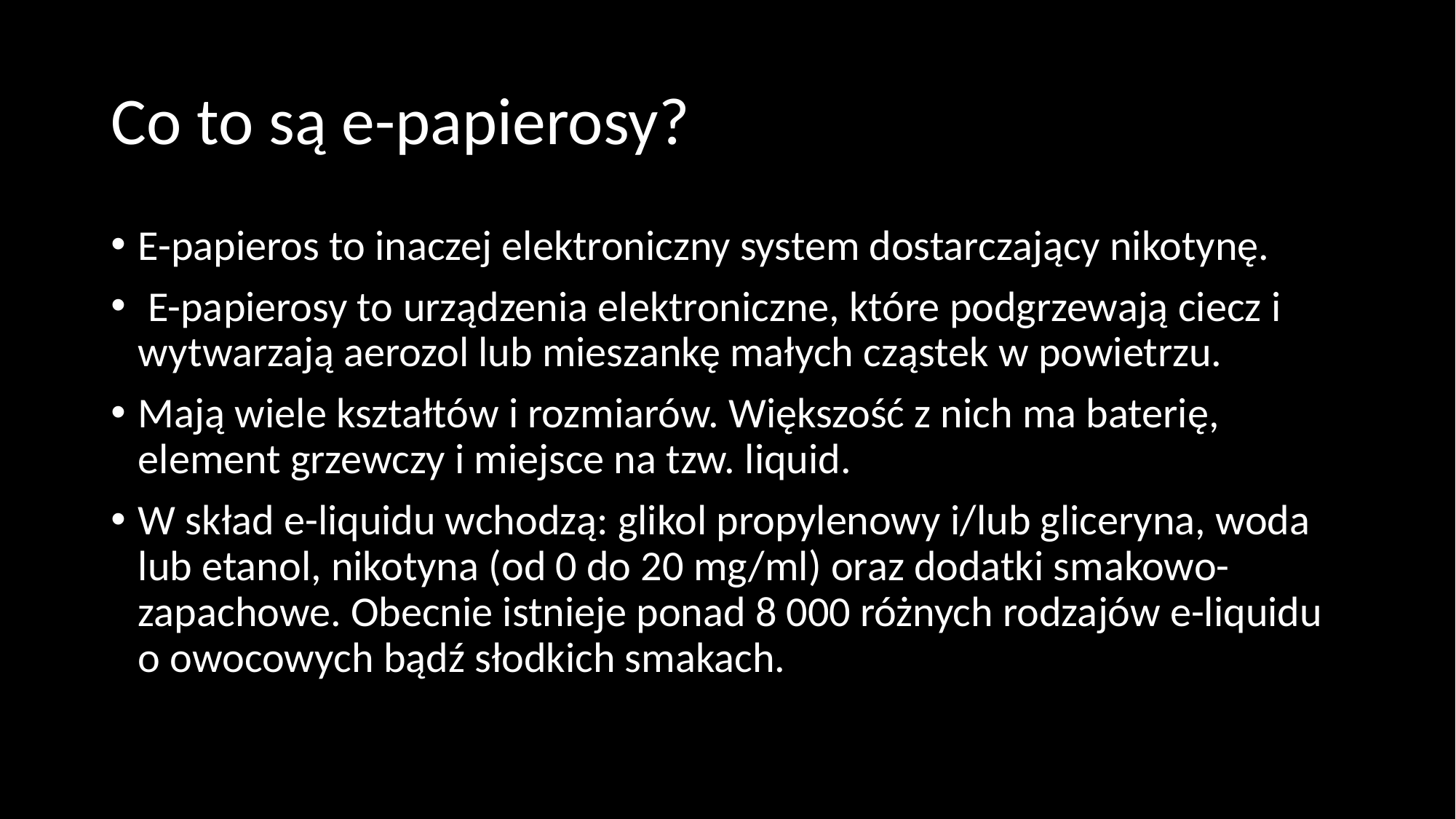

# Co to są e-papierosy?
E-papieros to inaczej elektroniczny system dostarczający nikotynę.
 E-papierosy to urządzenia elektroniczne, które podgrzewają ciecz i wytwarzają aerozol lub mieszankę małych cząstek w powietrzu.
Mają wiele kształtów i rozmiarów. Większość z nich ma baterię, element grzewczy i miejsce na tzw. liquid.
W skład e-liquidu wchodzą: glikol propylenowy i/lub gliceryna, woda lub etanol, nikotyna (od 0 do 20 mg/ml) oraz dodatki smakowo-zapachowe. Obecnie istnieje ponad 8 000 różnych rodzajów e-liquidu o owocowych bądź słodkich smakach.